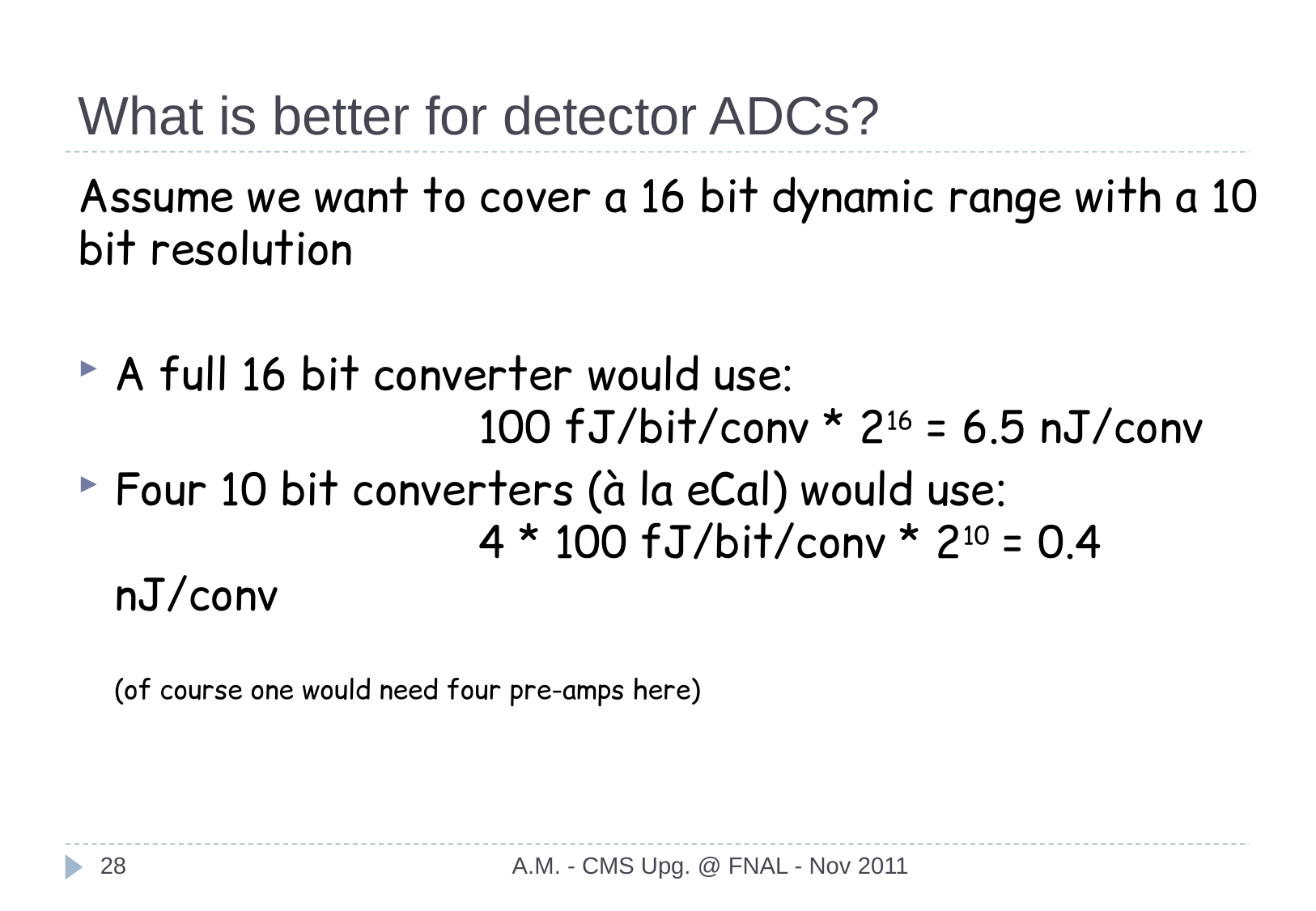

# What is better for detector ADCs?
Assume we want to cover a 16 bit dynamic range with a 10 bit resolution

A full 16 bit converter would use:
			100 fJ/bit/conv * 216 = 6.5 nJ/conv
Four 10 bit converters (à la eCal) would use:
			4 * 100 fJ/bit/conv * 210 = 0.4 nJ/conv
(of course one would need four pre-amps here)
28
A.M. - CMS Upg. @ FNAL - Nov 2011